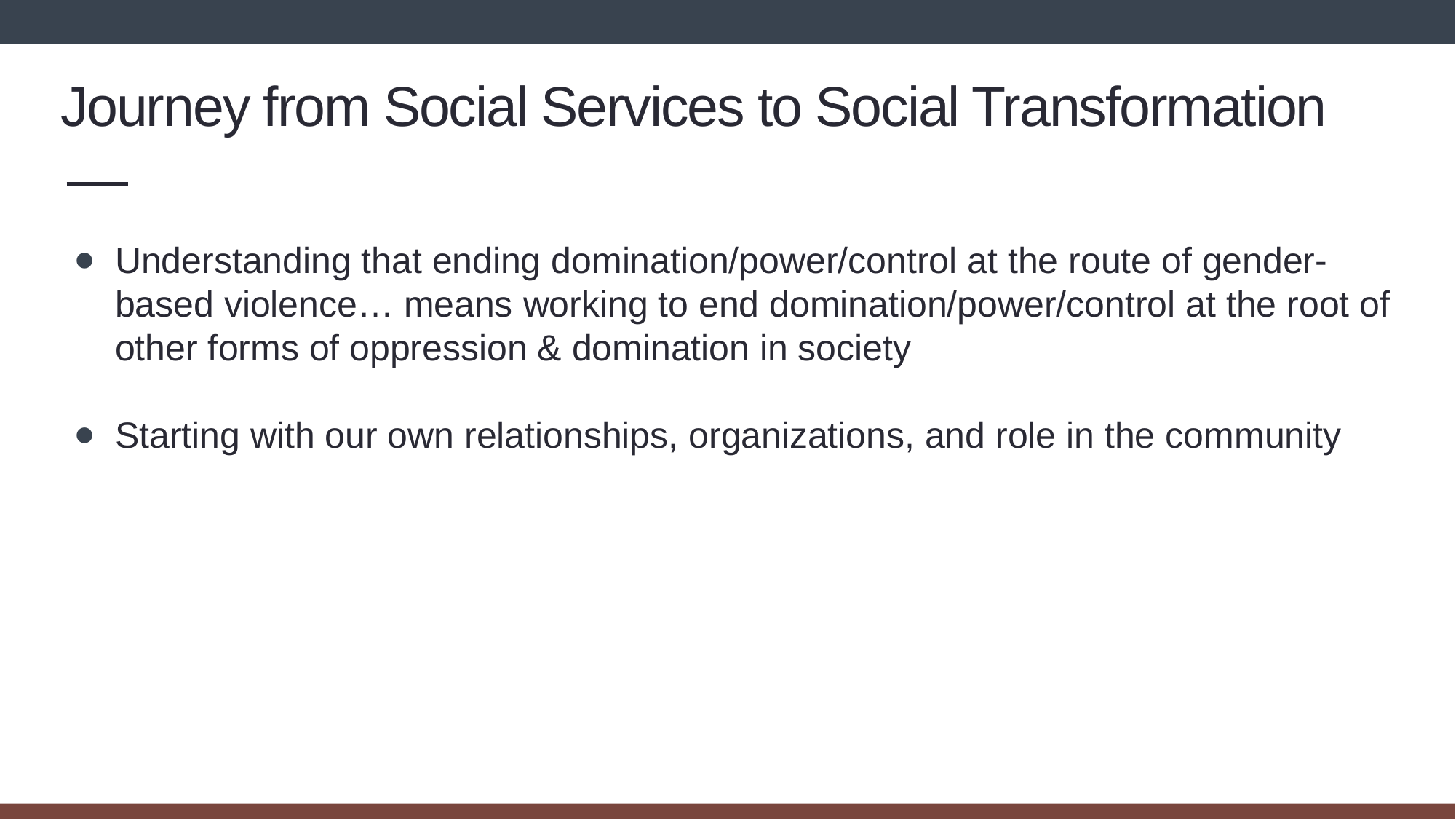

# Journey from Social Services to Social Transformation
Understanding that ending domination/power/control at the route of gender-based violence… means working to end domination/power/control at the root of other forms of oppression & domination in society

Starting with our own relationships, organizations, and role in the community

43